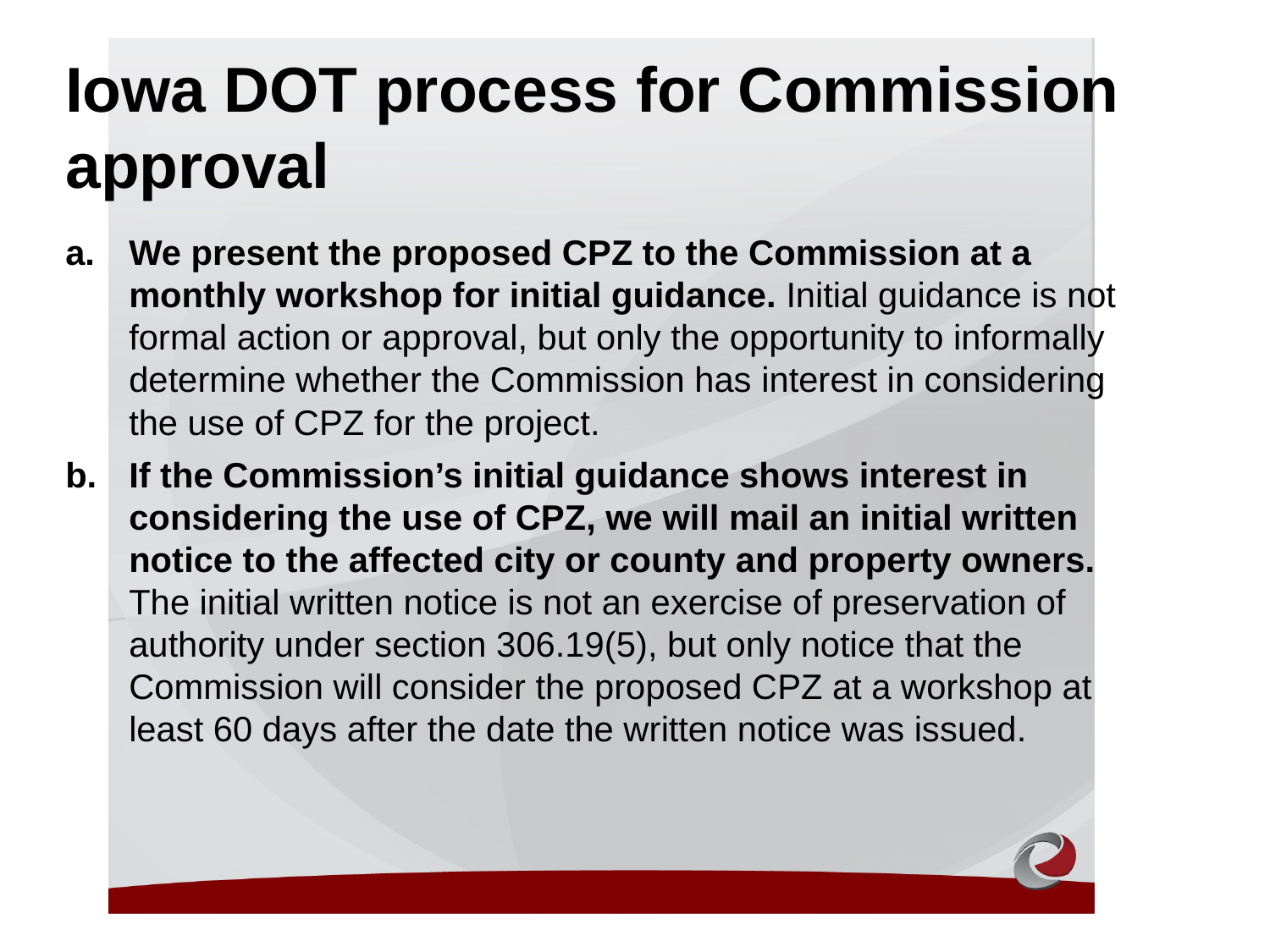

Iowa DOT process for Commission approval

We present the proposed CPZ to the Commission at a monthly workshop for initial guidance. Initial guidance is not formal action or approval, but only the opportunity to informally determine whether the Commission has interest in considering the use of CPZ for the project.
If the Commission’s initial guidance shows interest in considering the use of CPZ, we will mail an initial written notice to the affected city or county and property owners.  The initial written notice is not an exercise of preservation of authority under section 306.19(5), but only notice that the Commission will consider the proposed CPZ at a workshop at least 60 days after the date the written notice was issued.